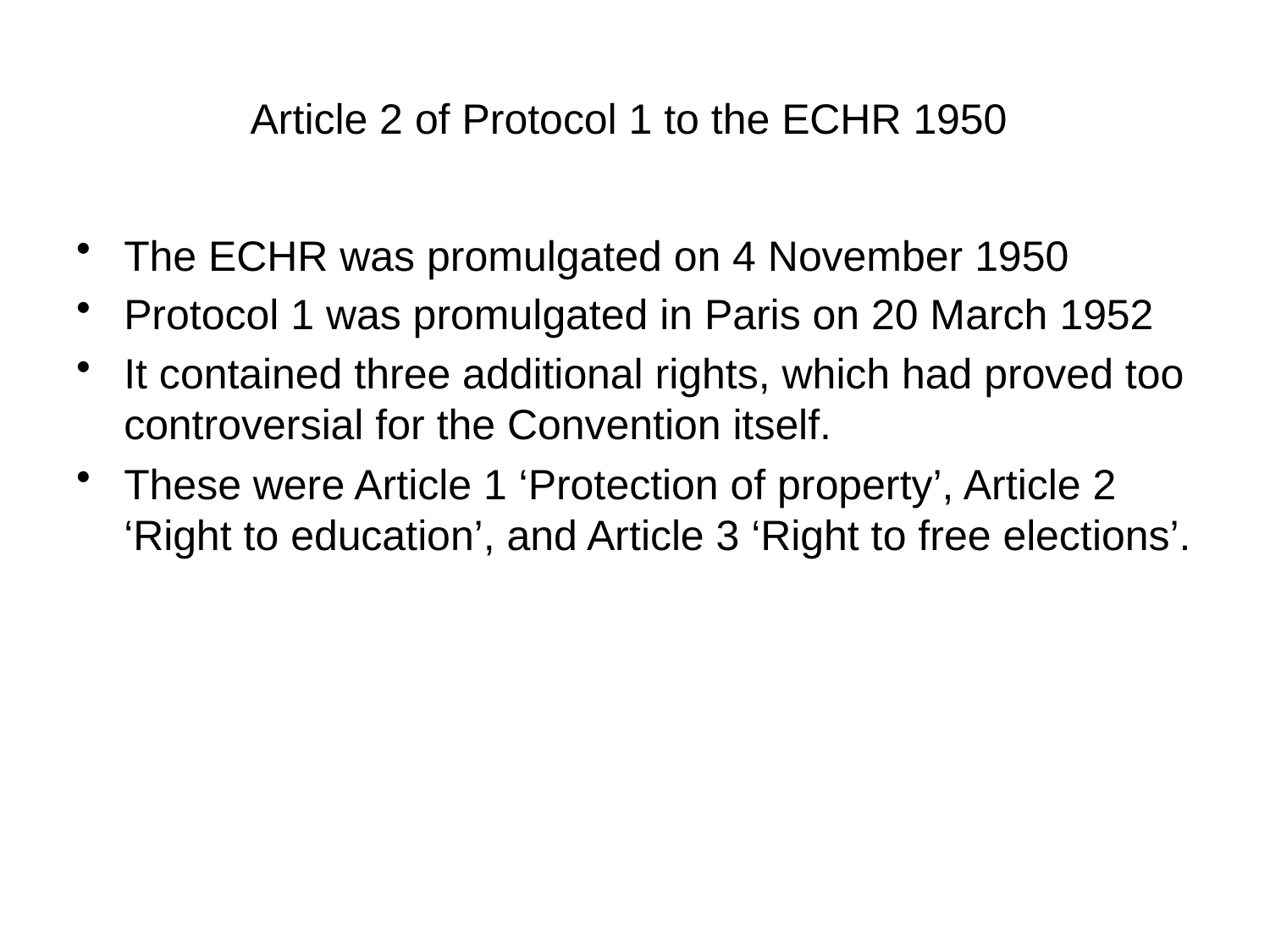

# Article 2 of Protocol 1 to the ECHR 1950
The ECHR was promulgated on 4 November 1950
Protocol 1 was promulgated in Paris on 20 March 1952
It contained three additional rights, which had proved too controversial for the Convention itself.
These were Article 1 ‘Protection of property’, Article 2 ‘Right to education’, and Article 3 ‘Right to free elections’.